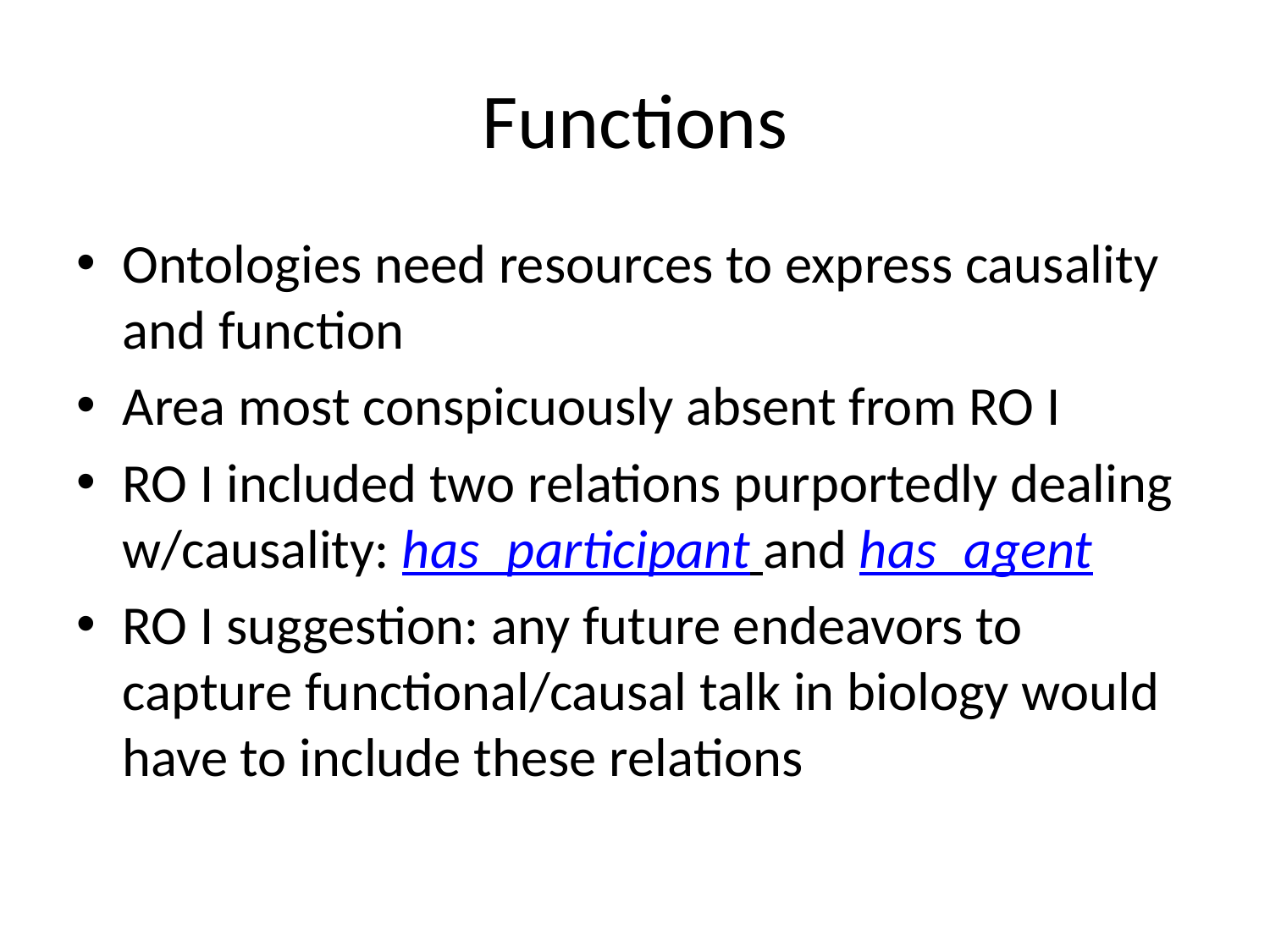

# Functions
Ontologies need resources to express causality and function
Area most conspicuously absent from RO I
RO I included two relations purportedly dealing w/causality: has_participant and has_agent
RO I suggestion: any future endeavors to capture functional/causal talk in biology would have to include these relations